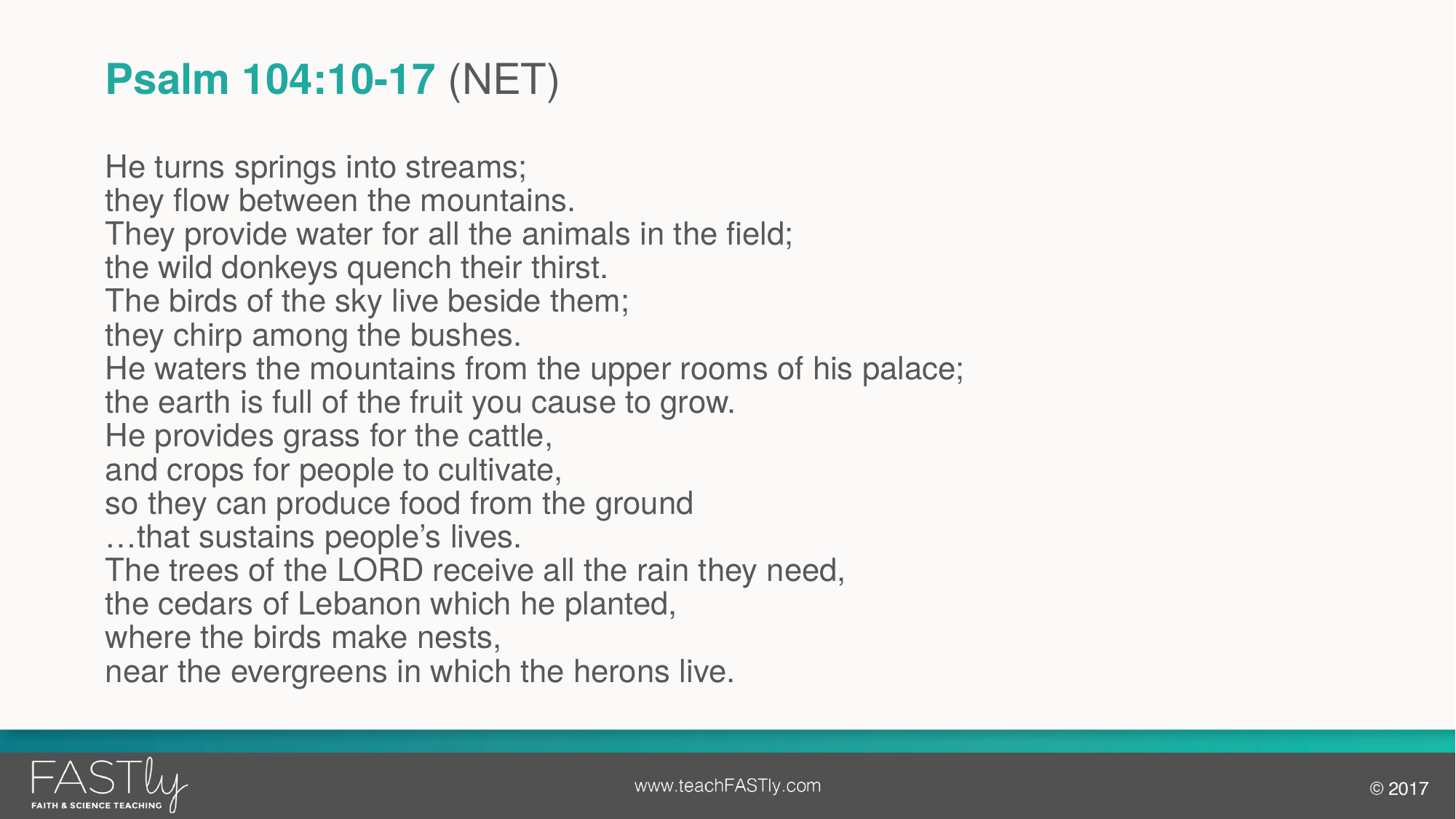

# Psalm 104:10-17 (NET)
He turns springs into streams;
they flow between the mountains.
They provide water for all the animals in the field;
the wild donkeys quench their thirst.
The birds of the sky live beside them;
they chirp among the bushes.
He waters the mountains from the upper rooms of his palace;
the earth is full of the fruit you cause to grow.
He provides grass for the cattle,
and crops for people to cultivate,
so they can produce food from the ground
…that sustains people’s lives.
The trees of the Lord receive all the rain they need,
the cedars of Lebanon which he planted,
where the birds make nests,
near the evergreens in which the herons live.